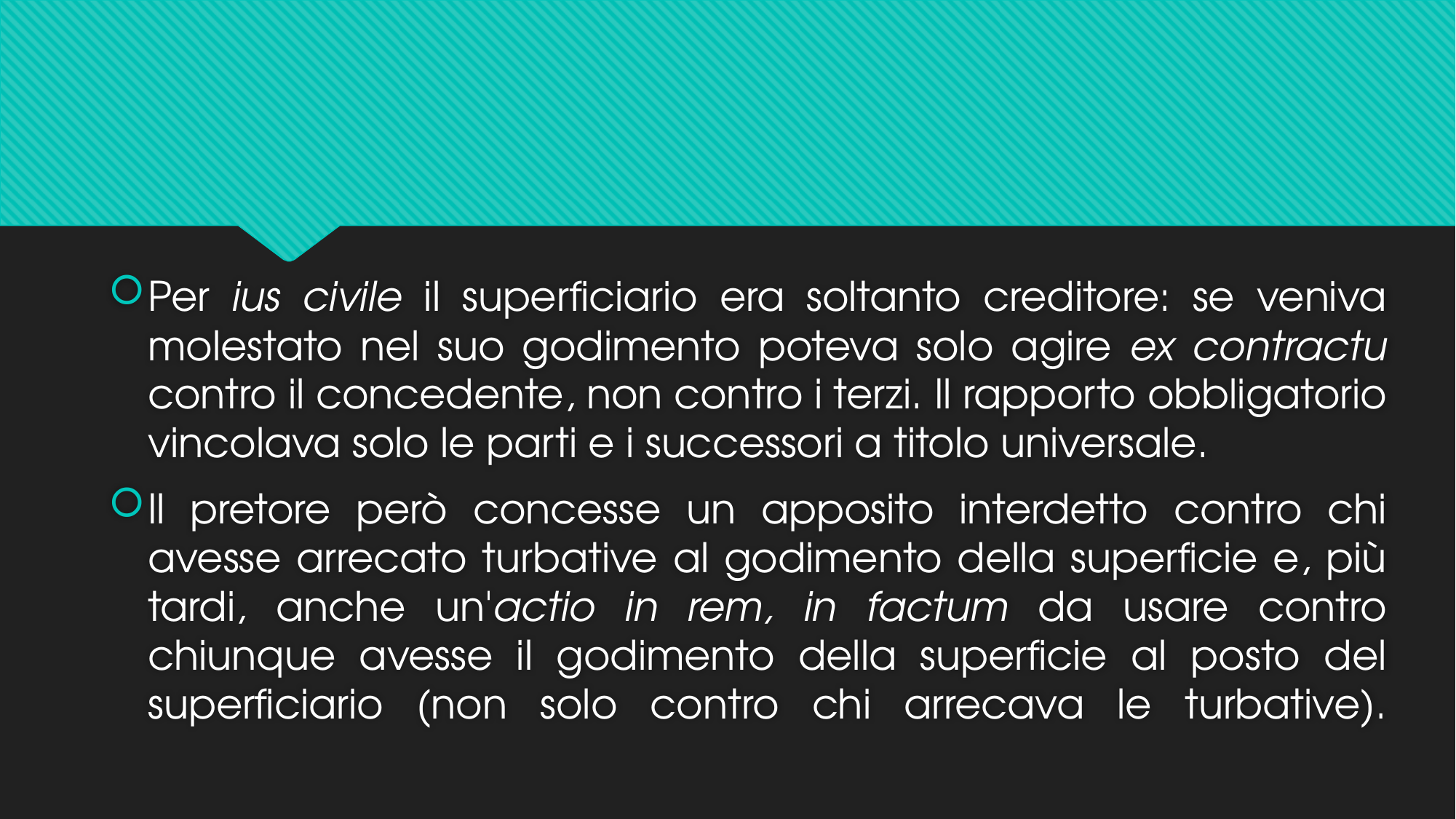

#
Per ius civile il superficiario era soltanto creditore: se veniva molestato nel suo godimento poteva solo agire ex contractu contro il concedente, non contro i terzi. Il rapporto obbligatorio vincolava solo le parti e i successori a titolo universale.
Il pretore però concesse un apposito interdetto contro chi avesse arrecato turbative al godimento della superficie e, più tardi, anche un'actio in rem, in factum da usare contro chiunque avesse il godimento della superficie al posto del superficiario (non solo contro chi arrecava le turbative).